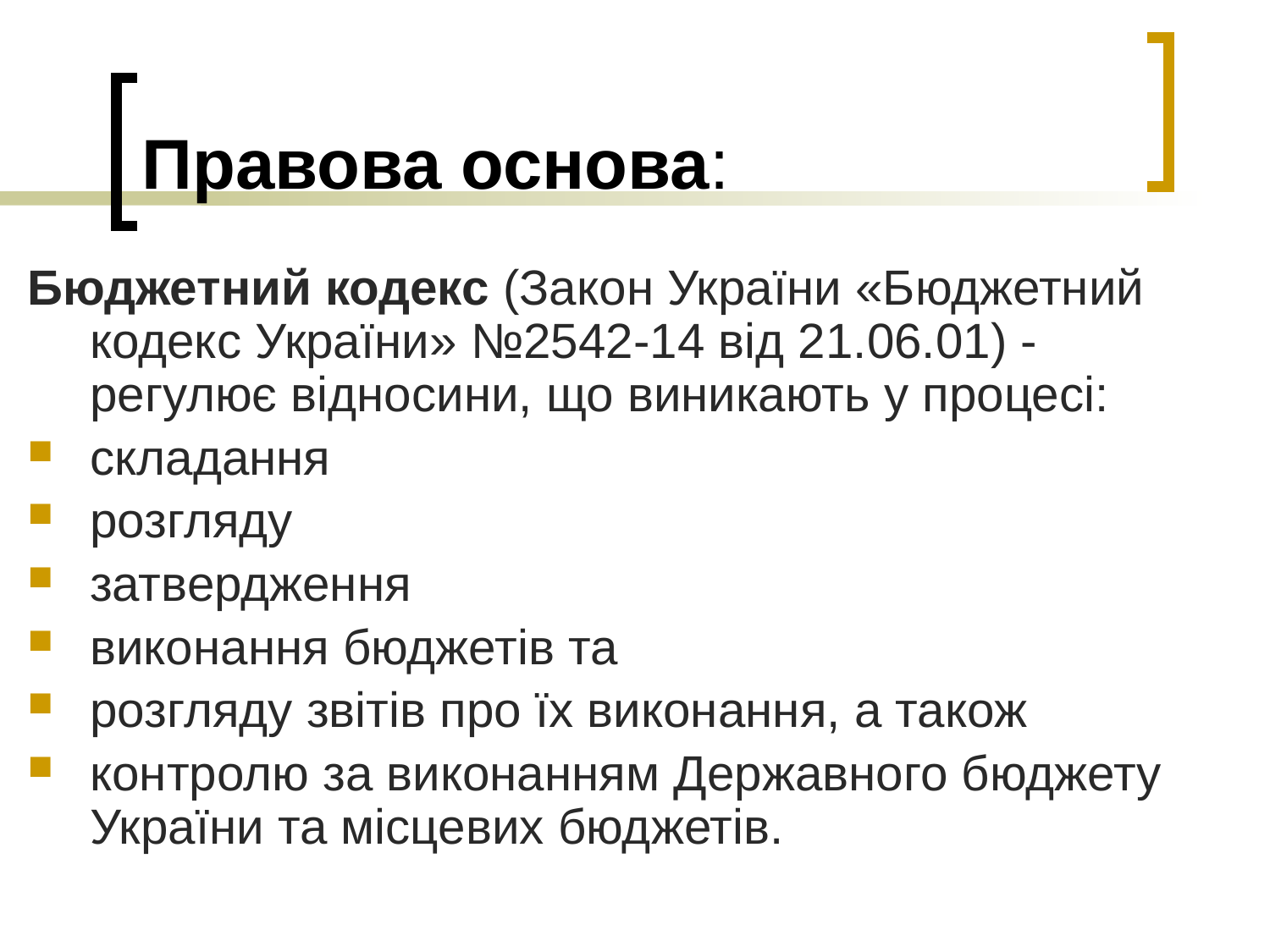

# Правова основа:
Бюджетний кодекс (Закон України «Бюджетний кодекс України» №2542-14 від 21.06.01) - регулює відносини, що виникають у процесі:
складання
розгляду
затвердження
виконання бюджетів та
розгляду звітів про їх виконання, а також
контролю за виконанням Державного бюджету України та місцевих бюджетів.